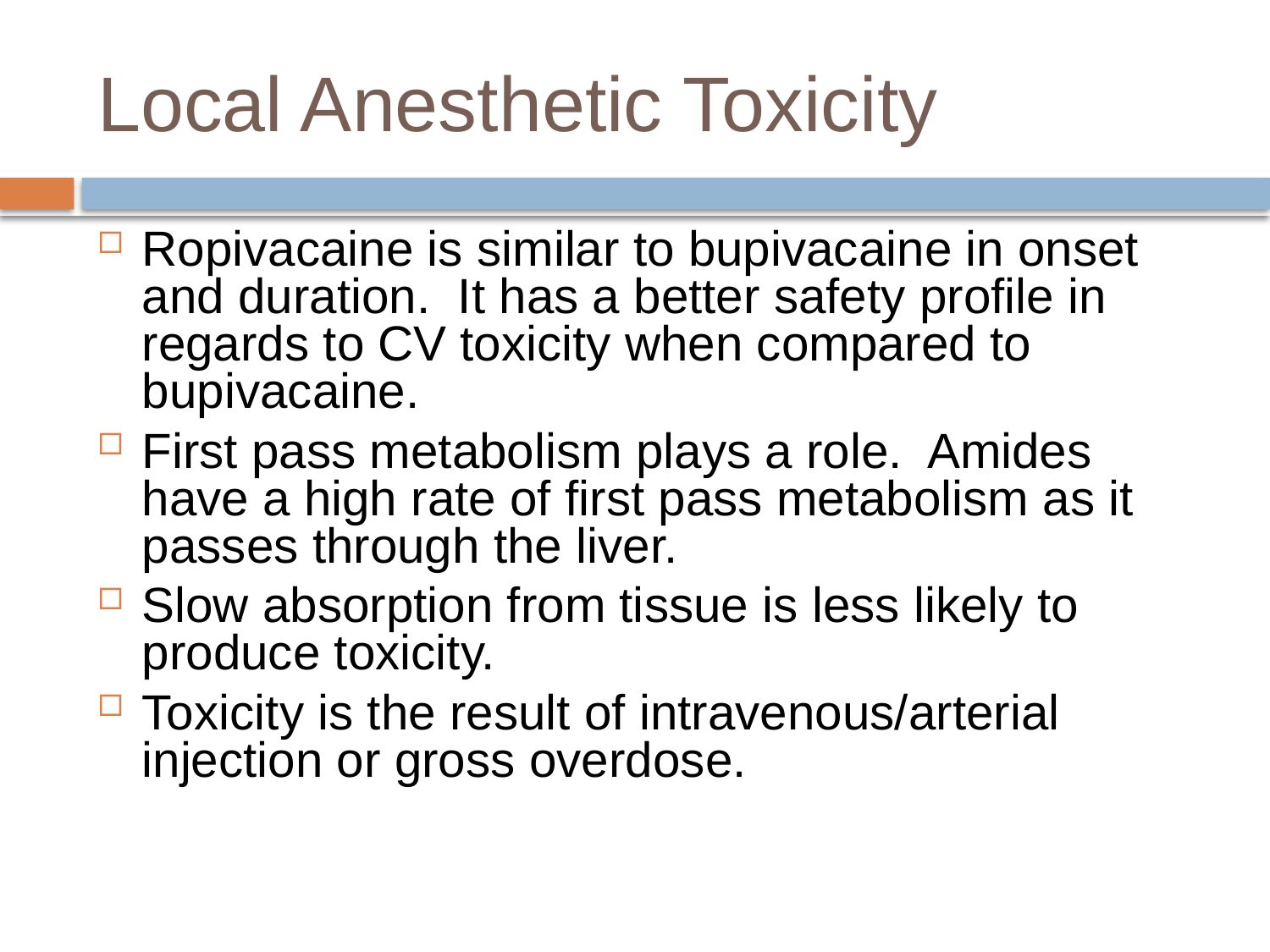

# Local Anesthetic Toxicity
Ropivacaine is similar to bupivacaine in onset and duration.  It has a better safety profile in regards to CV toxicity when compared to bupivacaine.
First pass metabolism plays a role.  Amides have a high rate of first pass metabolism as it passes through the liver.
Slow absorption from tissue is less likely to produce toxicity.
Toxicity is the result of intravenous/arterial injection or gross overdose.